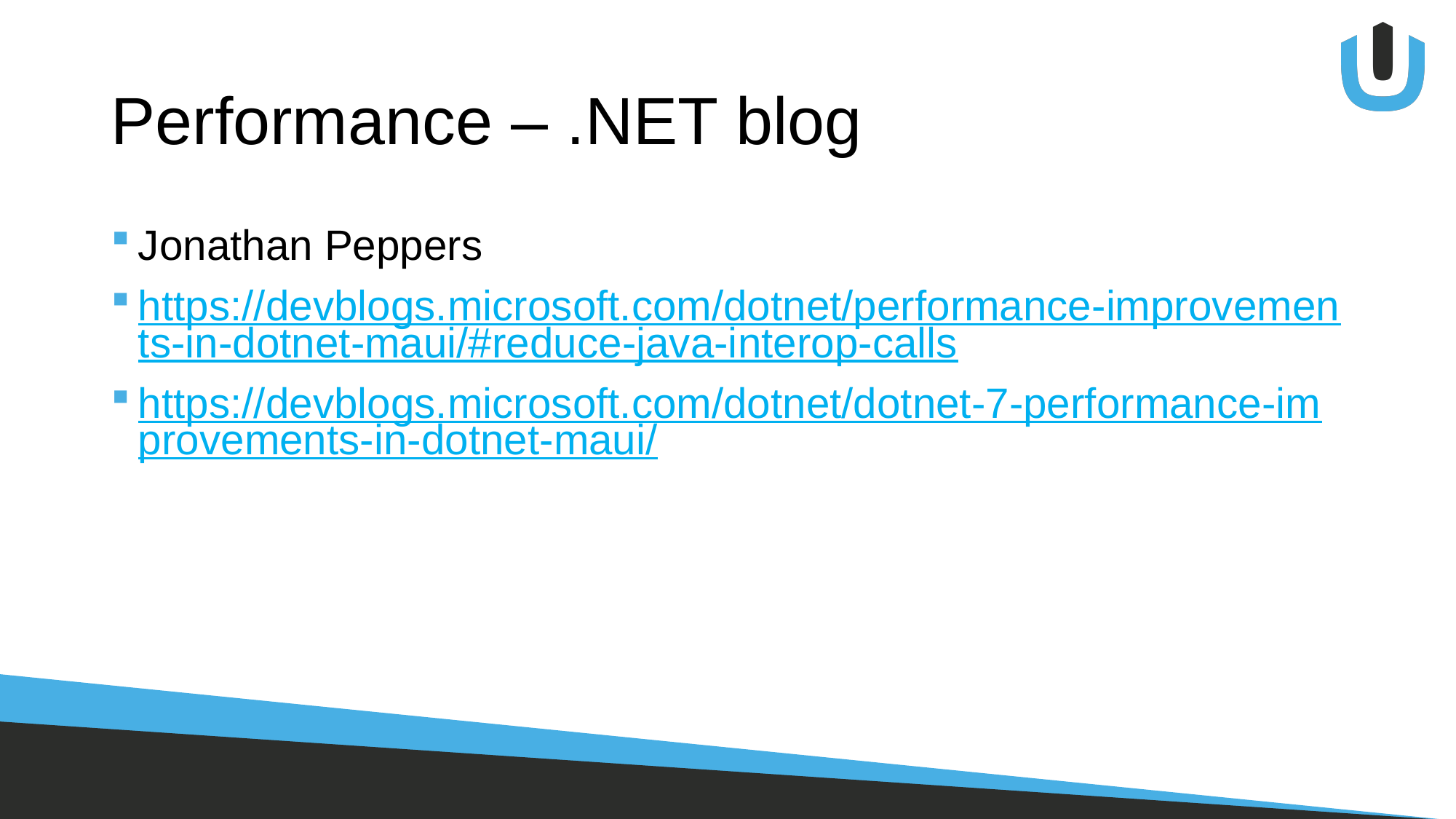

# Performance – .NET blog
Jonathan Peppers
https://devblogs.microsoft.com/dotnet/performance-improvements-in-dotnet-maui/#reduce-java-interop-calls
https://devblogs.microsoft.com/dotnet/dotnet-7-performance-improvements-in-dotnet-maui/